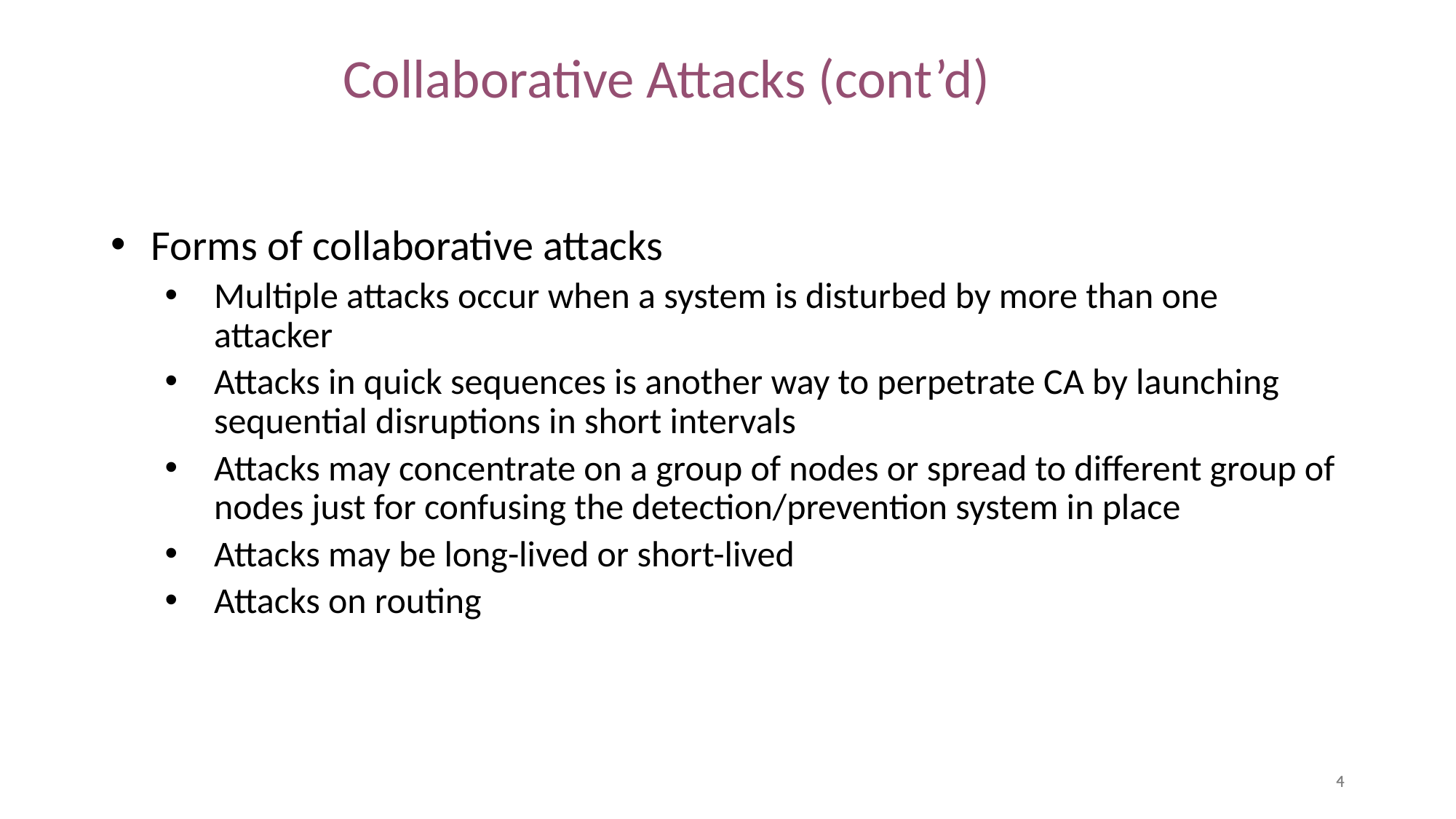

# Collaborative Attacks (cont’d)
Forms of collaborative attacks
Multiple attacks occur when a system is disturbed by more than one attacker
Attacks in quick sequences is another way to perpetrate CA by launching sequential disruptions in short intervals
Attacks may concentrate on a group of nodes or spread to different group of nodes just for confusing the detection/prevention system in place
Attacks may be long-lived or short-lived
Attacks on routing

    4